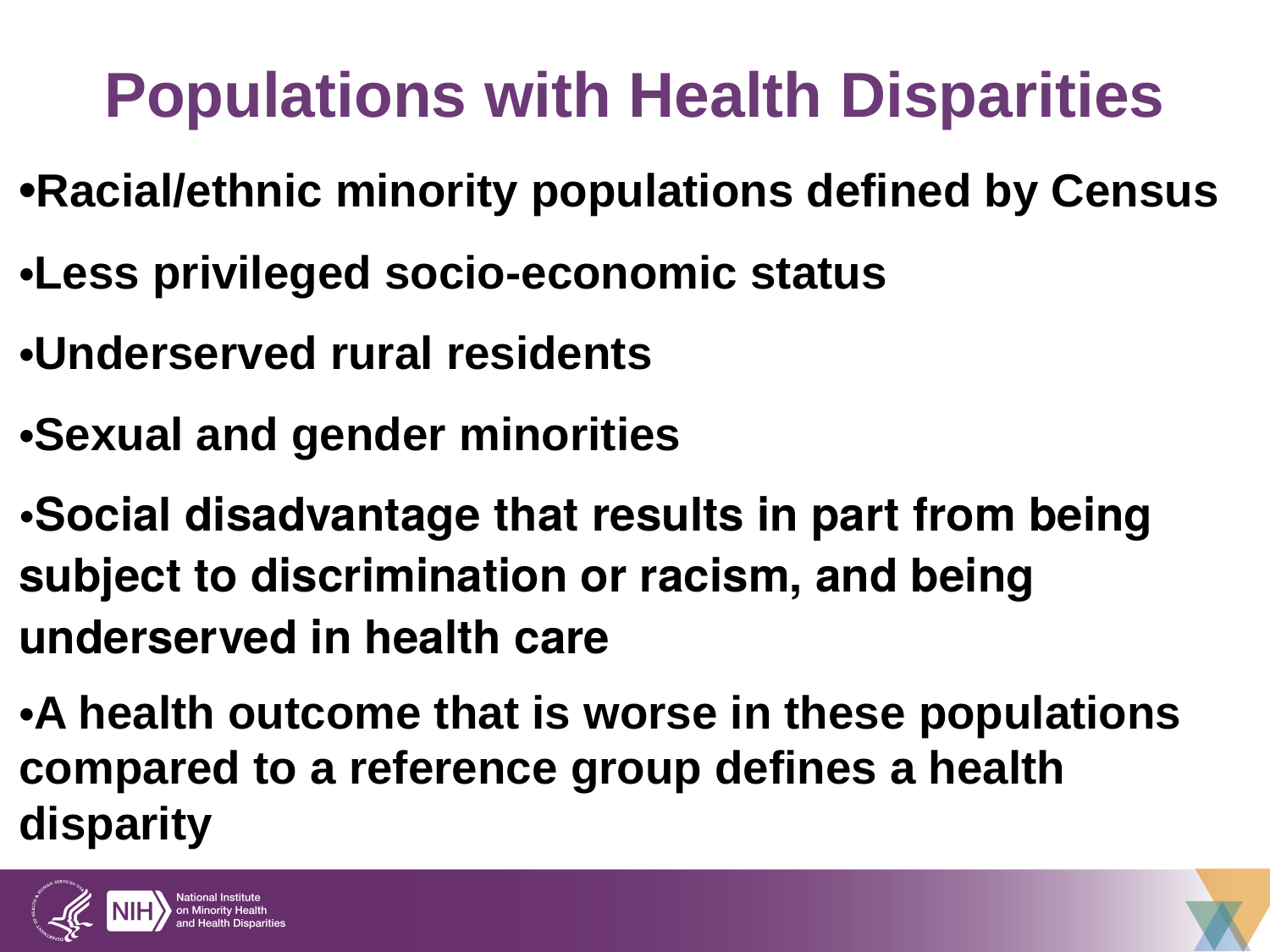

# Populations with Health Disparities
•Racial/ethnic minority populations defined by Census
•Less privileged socio-economic status
•Underserved rural residents
•Sexual and gender minorities
•Social disadvantage that results in part from being subject to discrimination or racism, and being underserved in health care
•A health outcome that is worse in these populations compared to a reference group defines a health disparity